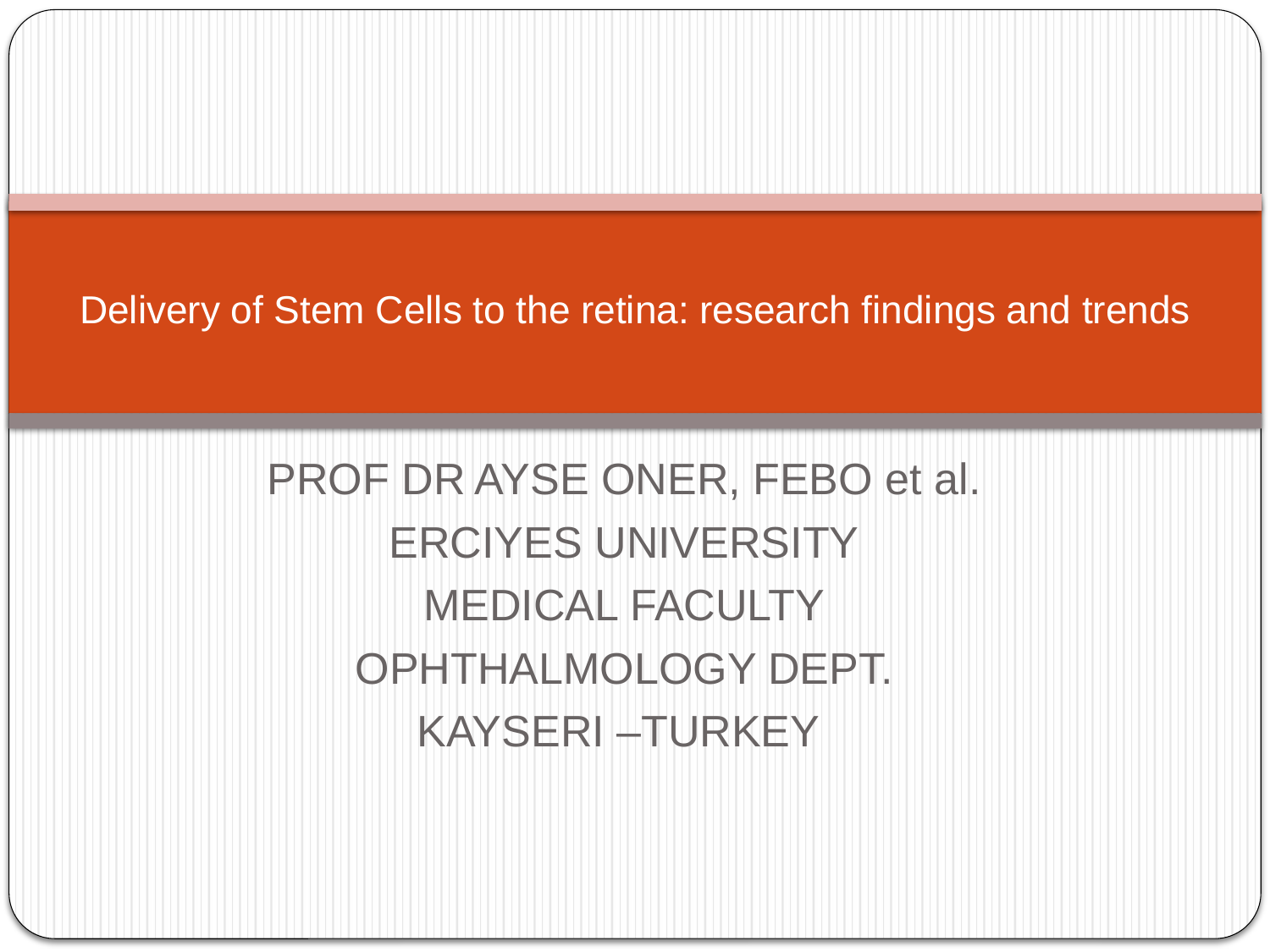

# Delivery of Stem Cells to the retina: research findings and trends
PROF DR AYSE ONER, FEBO et al.
ERCIYES UNIVERSITY
MEDICAL FACULTY
OPHTHALMOLOGY DEPT.
KAYSERI –TURKEY